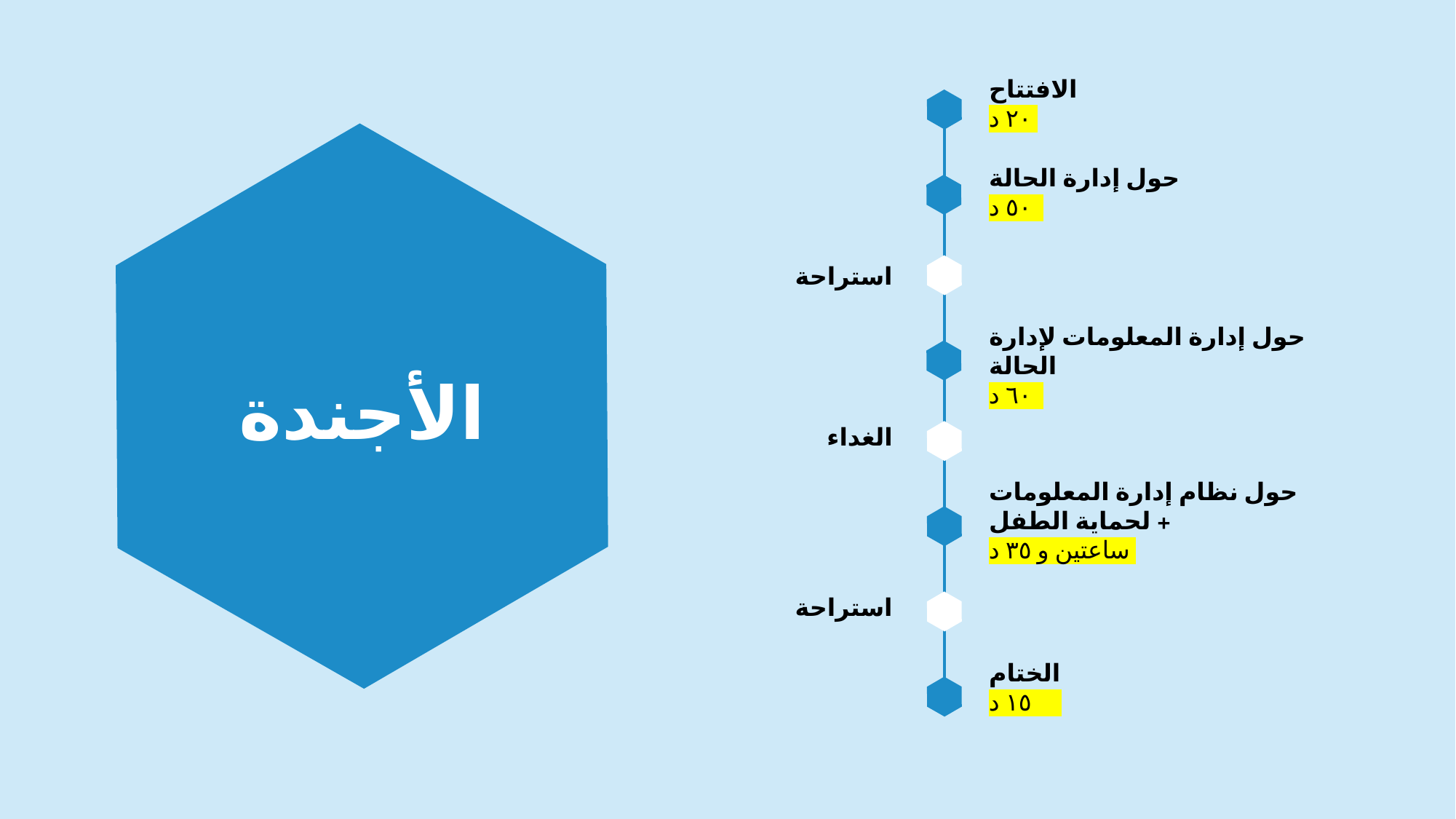

الافتتاح
٢٠ د

حول إدارة الحالة
٥٠ د

استراحة

حول إدارة المعلومات لإدارة الحالة
٦٠ د

# الأجندة
الغداء

حول نظام إدارة المعلومات لحماية الطفل +
ساعتين و ٣٥ د

استراحة

الختام
١٥ د